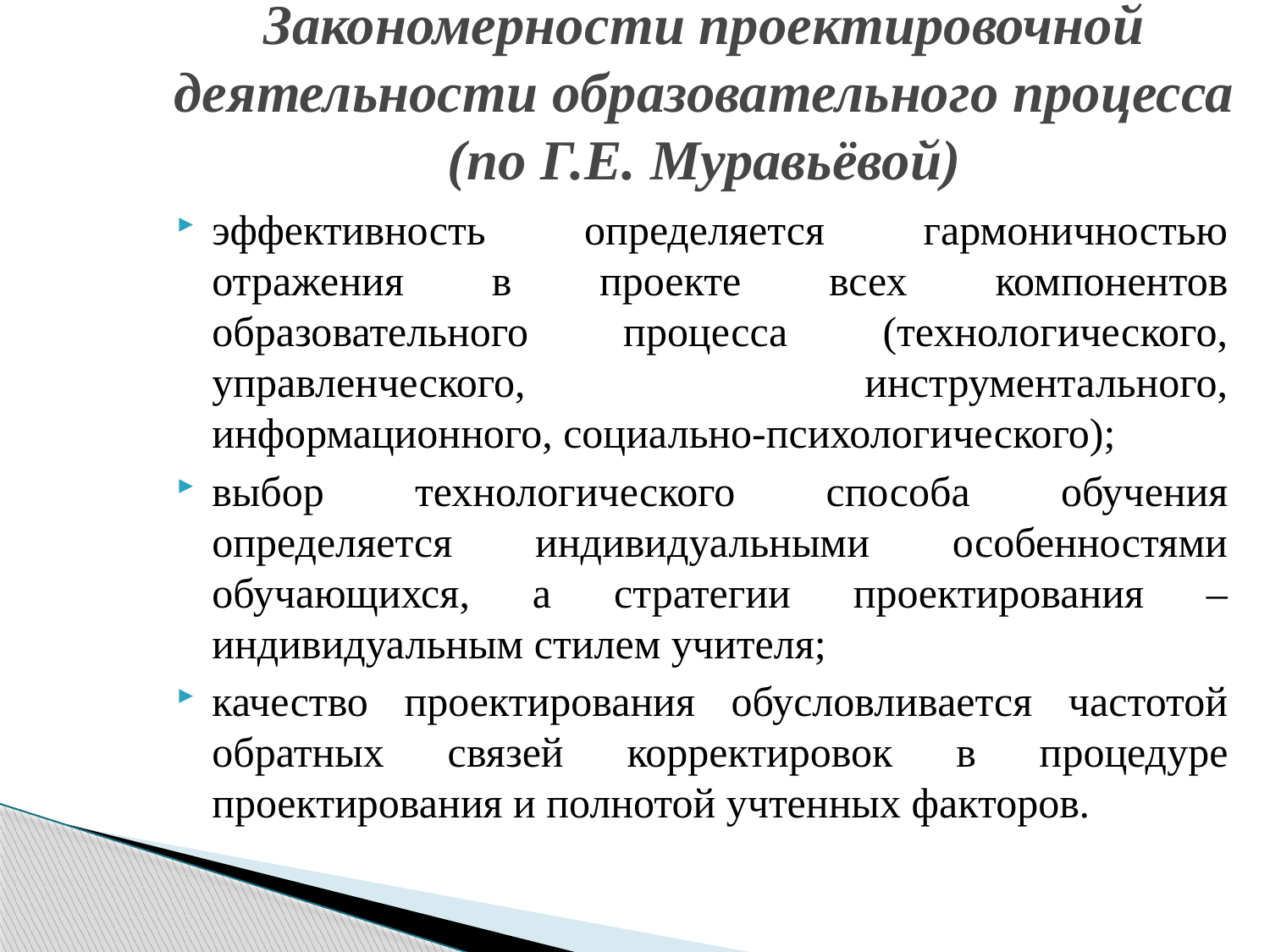

# Закономерности проектировочной деятельности образовательного процесса (по Г.Е. Муравьёвой)

эффективность определяется гармоничностью отражения в проекте всех компонентов образовательного процесса (технологического, управленческого, инструментального, информационного, социально-психологического);
выбор технологического способа обучения определяется индивидуальными особенностями обучающихся, а стратегии проектирования – индивидуальным стилем учителя;
качество проектирования обусловливается частотой обратных связей корректировок в процедуре проектирования и полнотой учтенных факторов.